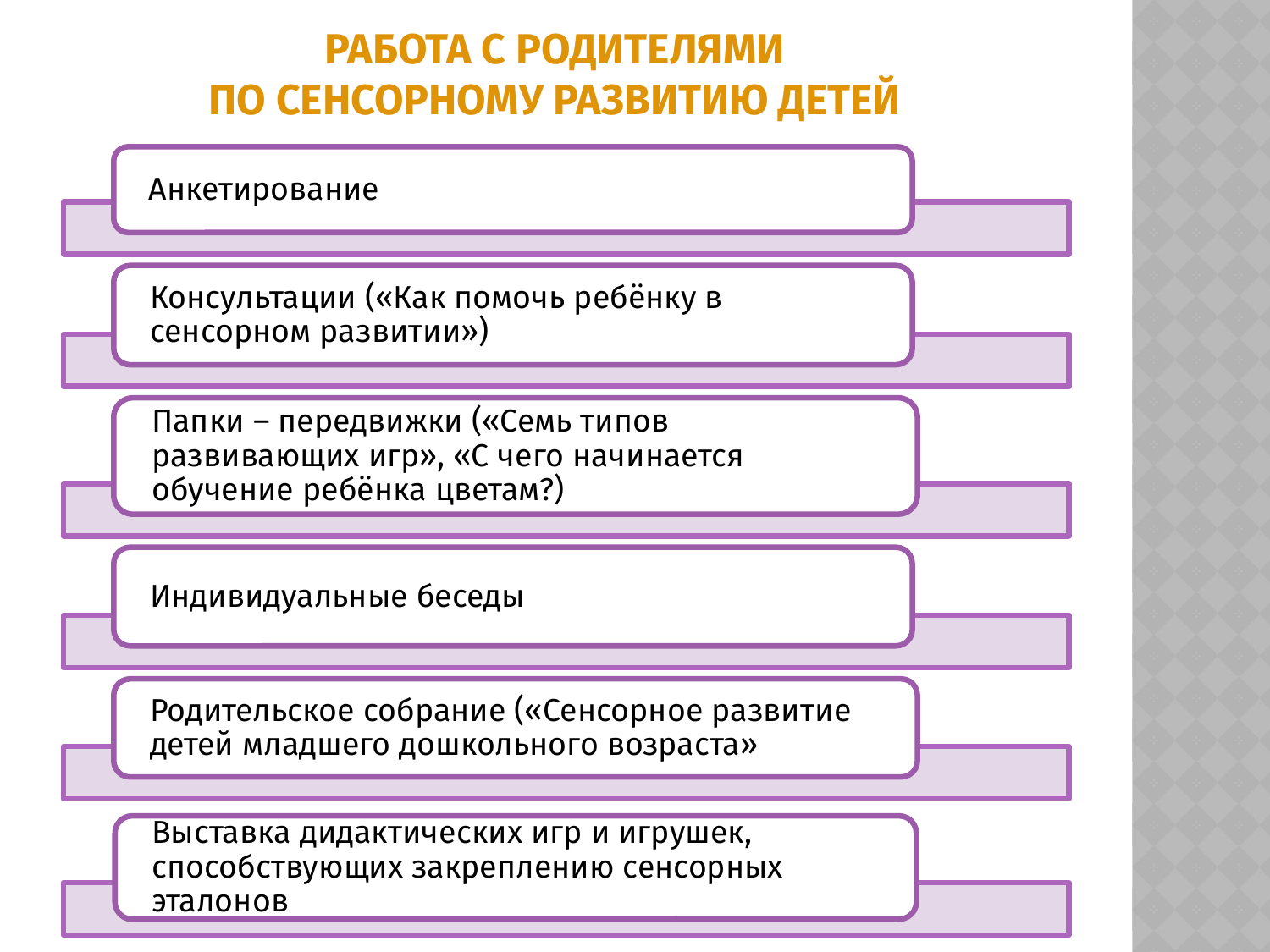

# Работа с родителями по сенсорному развитию детей
Анкетирование
Консультации («Как помочь ребёнку в сенсорном развитии»)
Папки – передвижки («Семь типов развивающих игр», «С чего начинается обучение ребёнка цветам?)
Индивидуальные беседы
Родительское собрание («Сенсорное развитие детей младшего дошкольного возраста»
Выставка дидактических игр и игрушек, способствующих закреплению сенсорных эталонов